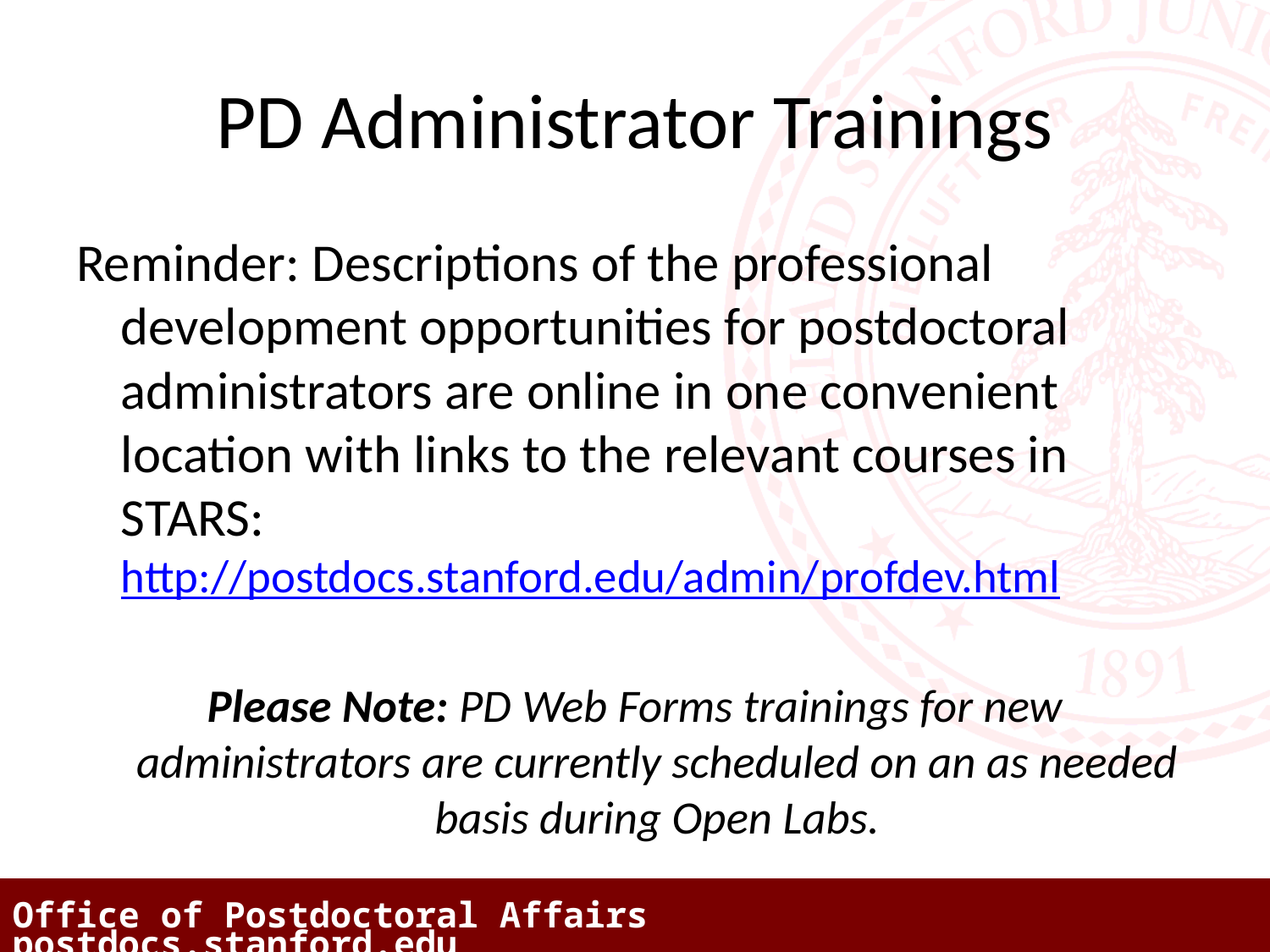

# PD Administrator Trainings
Reminder: Descriptions of the professional development opportunities for postdoctoral administrators are online in one convenient location with links to the relevant courses in STARS: http://postdocs.stanford.edu/admin/profdev.html

Please Note: PD Web Forms trainings for new administrators are currently scheduled on an as needed basis during Open Labs.